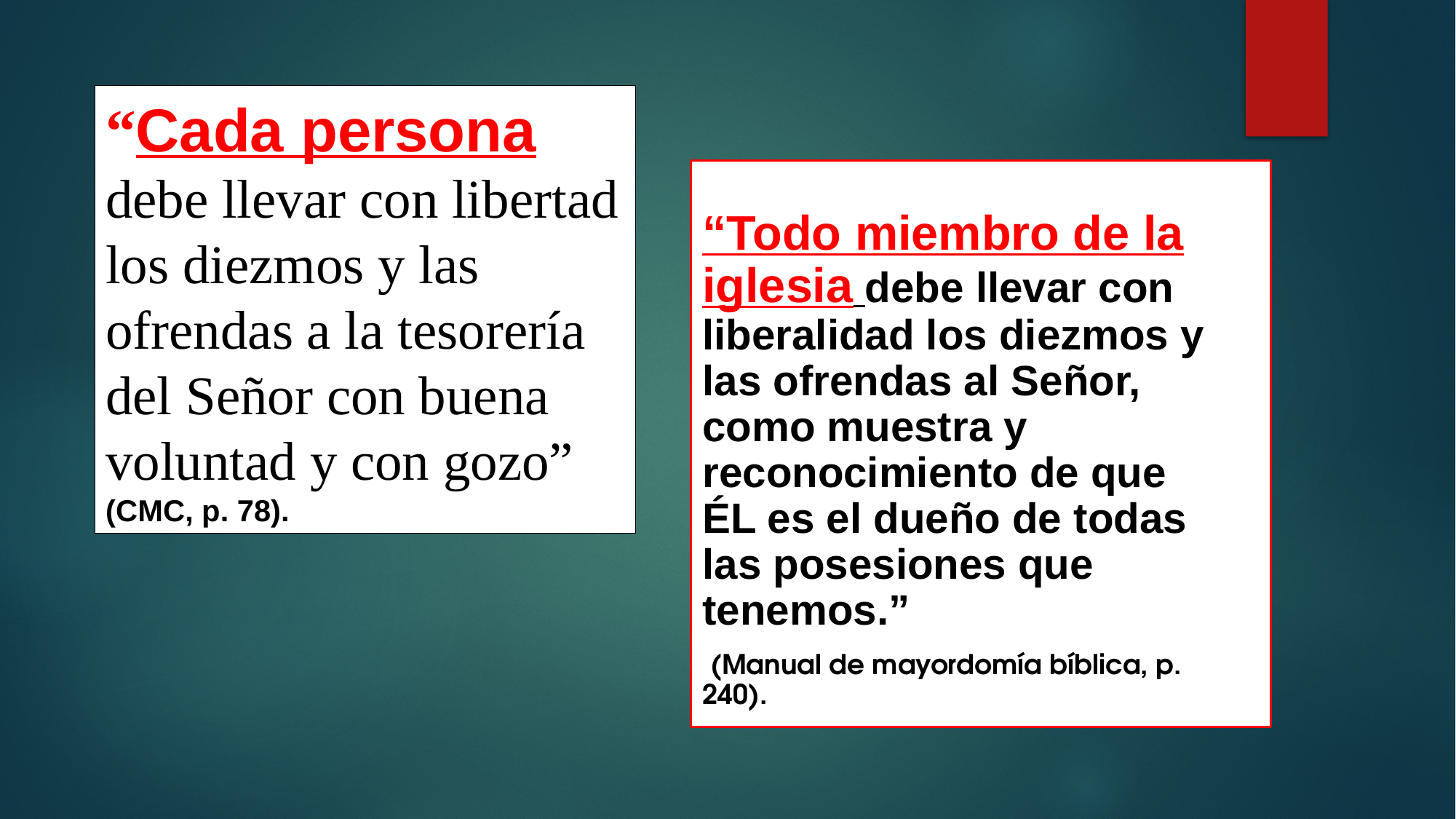

“Todo miembro de la iglesia debe llevar con liberalidad los diezmos y las ofrendas al Señor, como muestra y reconocimiento de que ÉL es el dueño de todas las posesiones que tenemos.”
 (Manual de mayordomía bíblica, p. 240).
“Cada persona debe llevar con libertad los diezmos y las ofrendas a la tesorería del Señor con buena voluntad y con gozo” (CMC, p. 78).